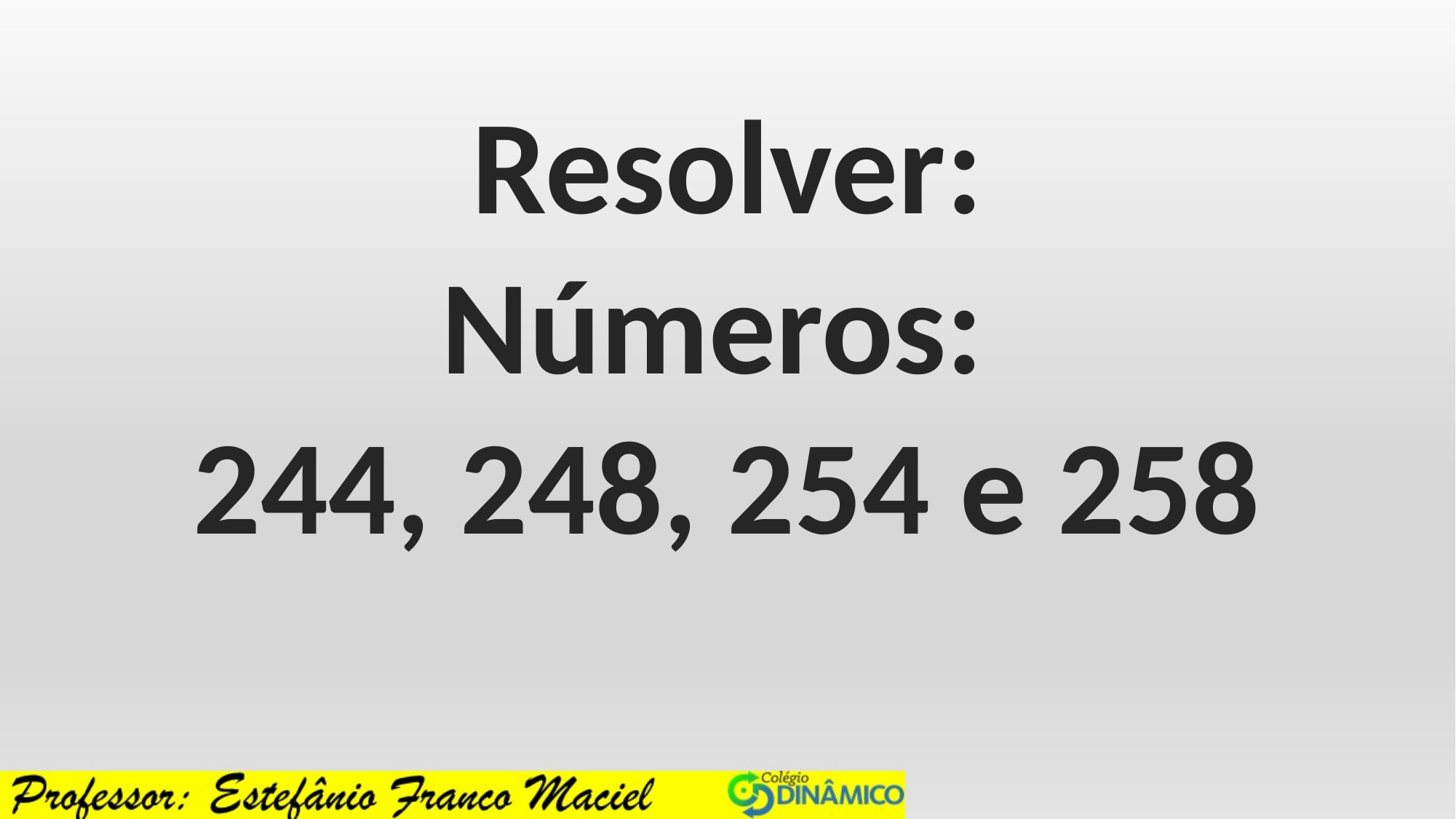

Resolver:
Números:
244, 248, 254 e 258